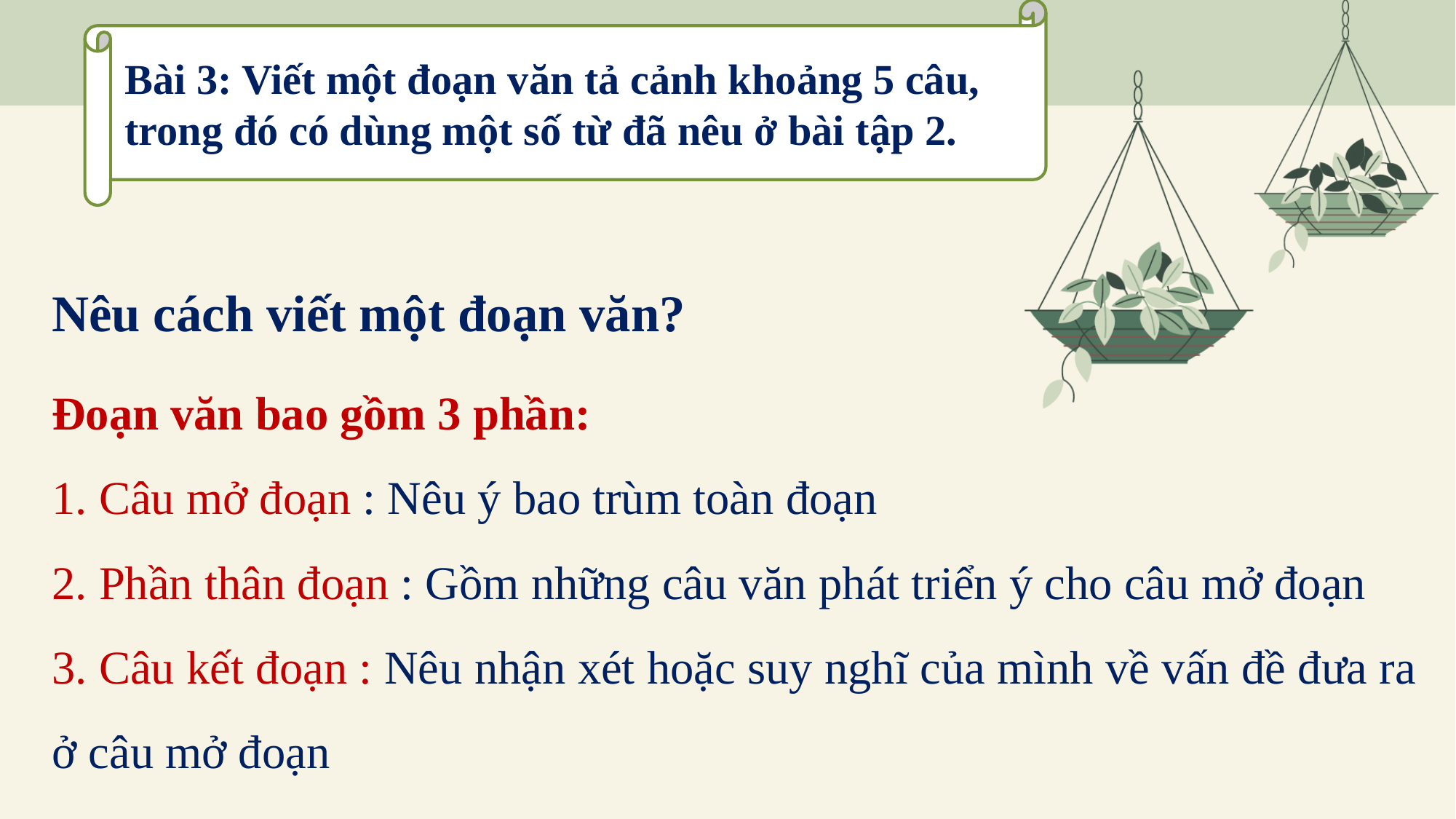

Bài 3: Viết một đoạn văn tả cảnh khoảng 5 câu, trong đó có dùng một số từ đã nêu ở bài tập 2.
Nêu cách viết một đoạn văn?
Đoạn văn bao gồm 3 phần:
1. Câu mở đoạn : Nêu ý bao trùm toàn đoạn
2. Phần thân đoạn : Gồm những câu văn phát triển ý cho câu mở đoạn
3. Câu kết đoạn : Nêu nhận xét hoặc suy nghĩ của mình về vấn đề đưa ra ở câu mở đoạn